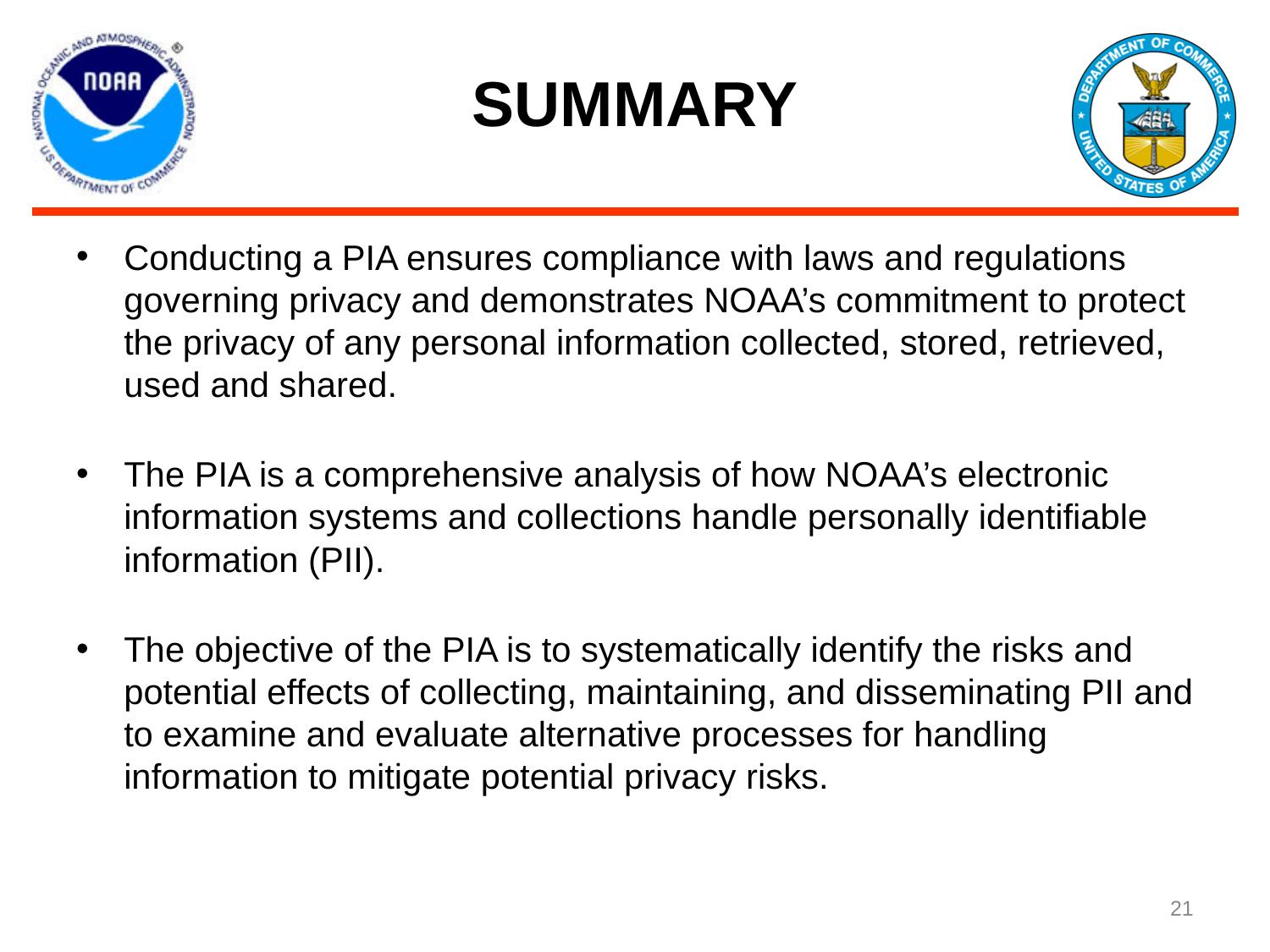

# SUMMARY
Conducting a PIA ensures compliance with laws and regulations governing privacy and demonstrates NOAA’s commitment to protect the privacy of any personal information collected, stored, retrieved, used and shared.

The PIA is a comprehensive analysis of how NOAA’s electronic information systems and collections handle personally identifiable information (PII).

The objective of the PIA is to systematically identify the risks and potential effects of collecting, maintaining, and disseminating PII and to examine and evaluate alternative processes for handling information to mitigate potential privacy risks.
21
This Photo by Unknown Author is licensed under CC BY-NC-ND